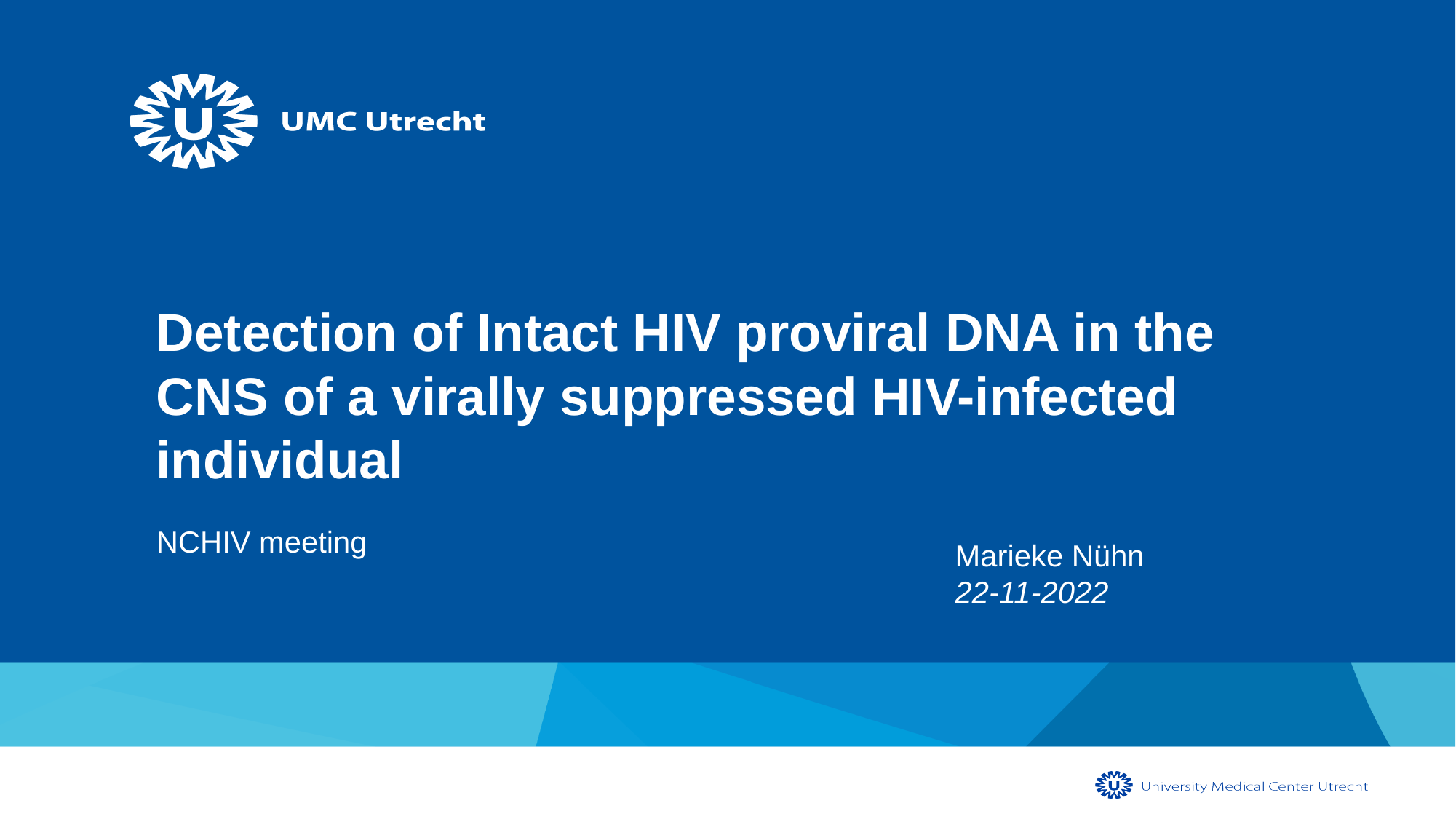

# Detection of Intact HIV proviral DNA in the CNS of a virally suppressed HIV-infected individual
NCHIV meeting

Marieke Nühn
22-11-2022